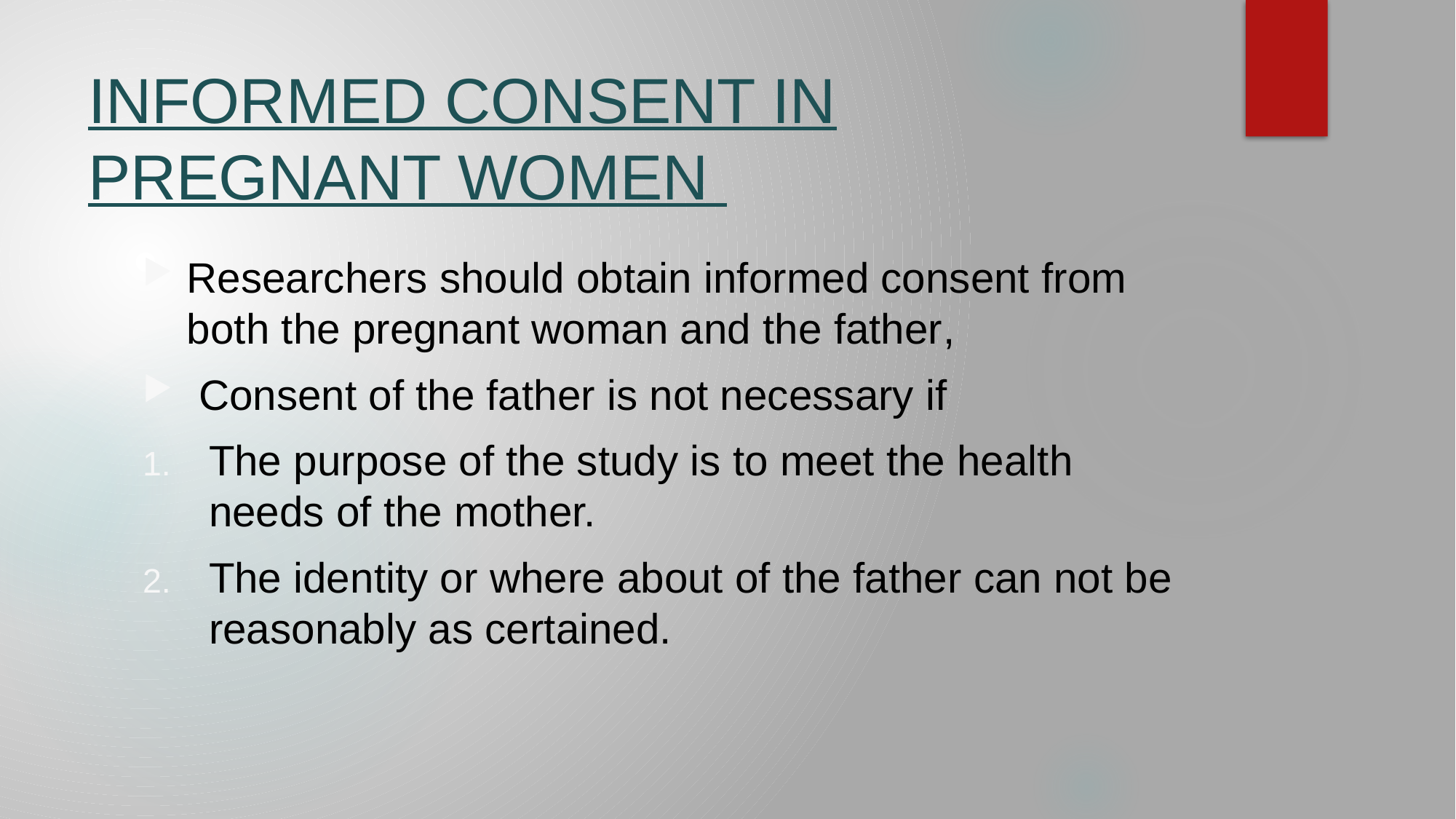

# INFORMED CONSENT IN PREGNANT WOMEN
Researchers should obtain informed consent from both the pregnant woman and the father,
 Consent of the father is not necessary if
The purpose of the study is to meet the health needs of the mother.
The identity or where about of the father can not be reasonably as certained.